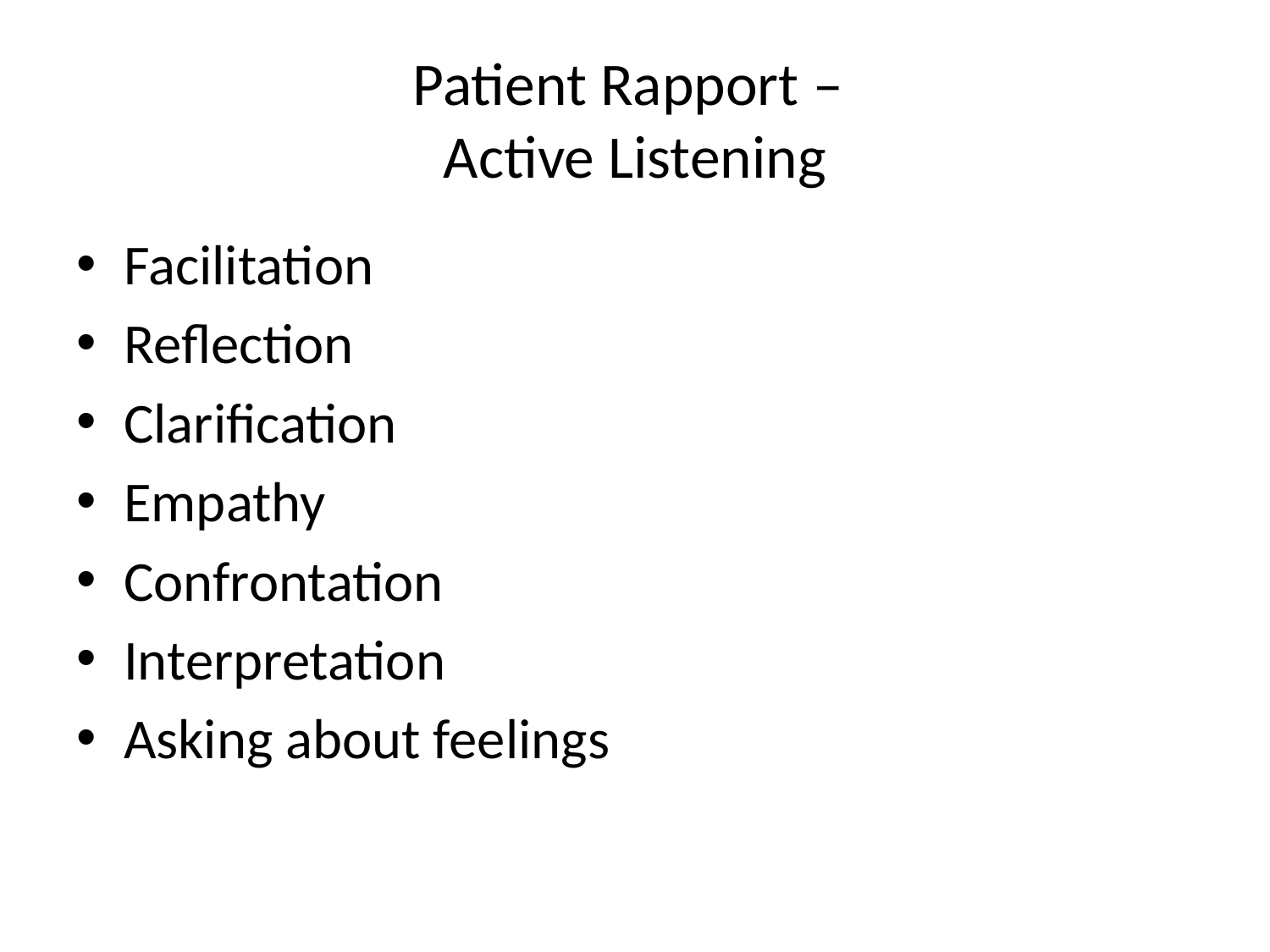

# Patient Rapport – Active Listening
Facilitation
Reflection
Clarification
Empathy
Confrontation
Interpretation
Asking about feelings